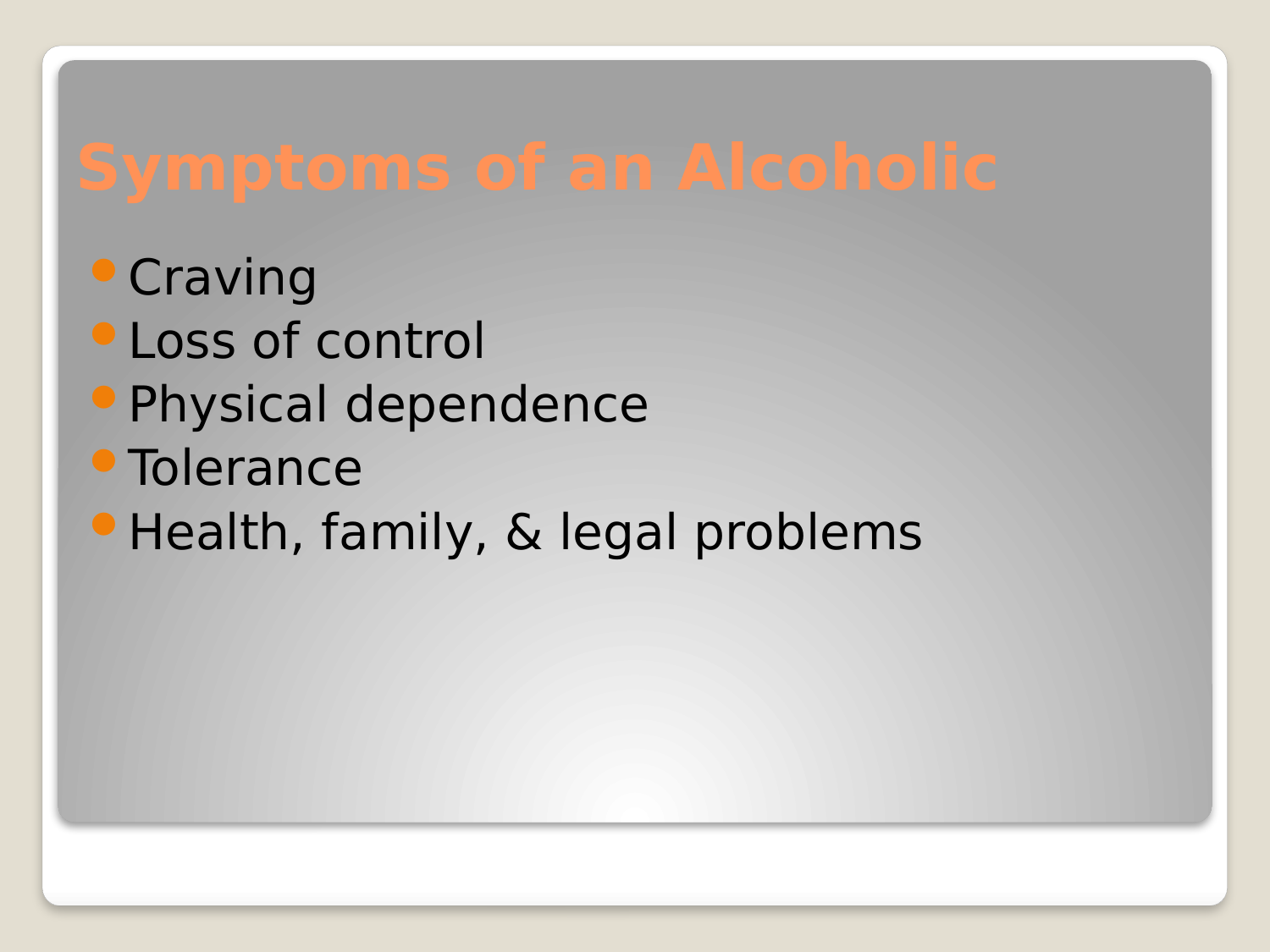

# Symptoms of an Alcoholic
Craving
Loss of control
Physical dependence
Tolerance
Health, family, & legal problems